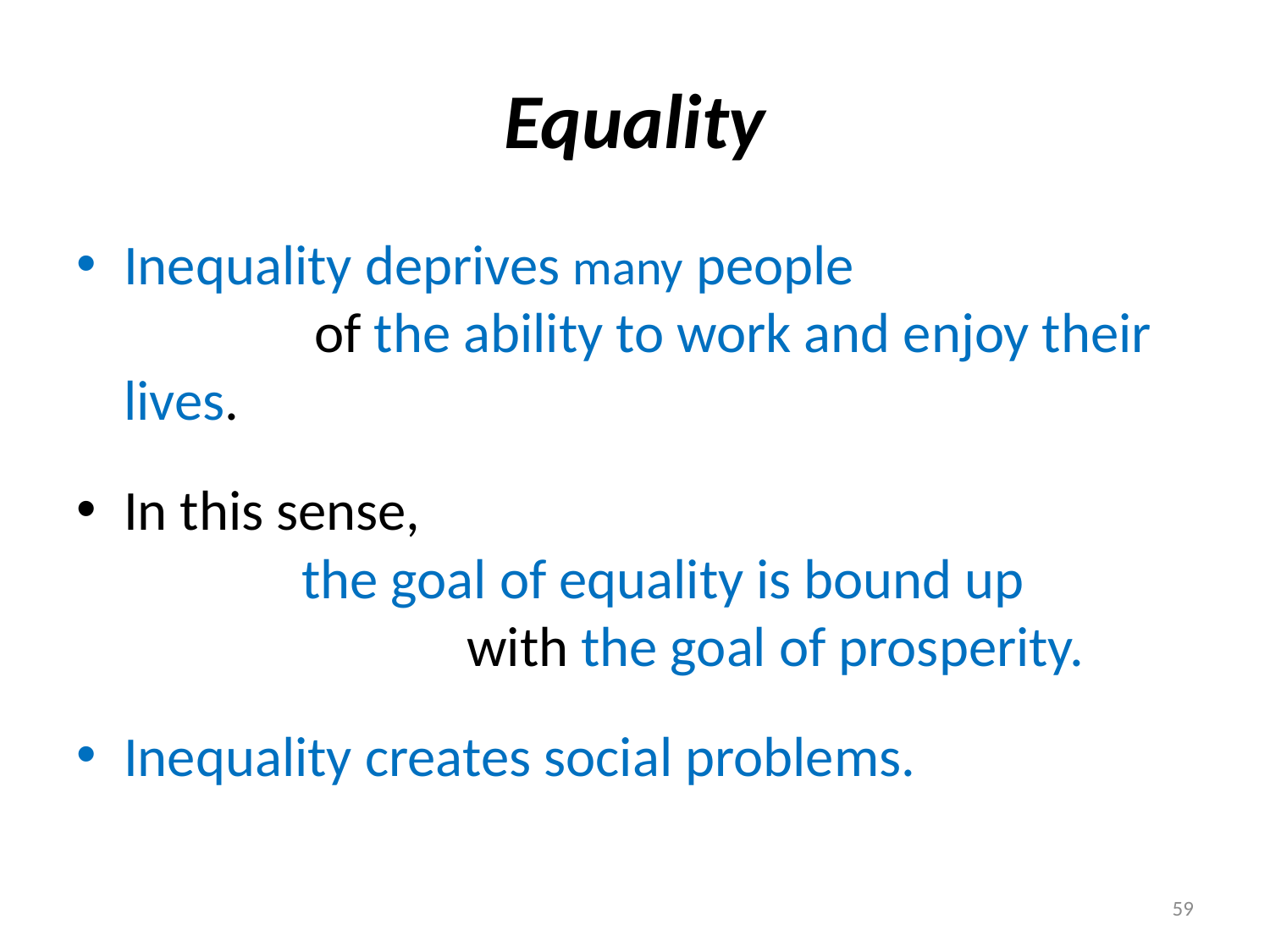

# Equality
Inequality deprives many people                                          of the ability to work and enjoy their lives.
In this sense,                                                                           the goal of equality is bound up                                         with the goal of prosperity.
Inequality creates social problems.

59